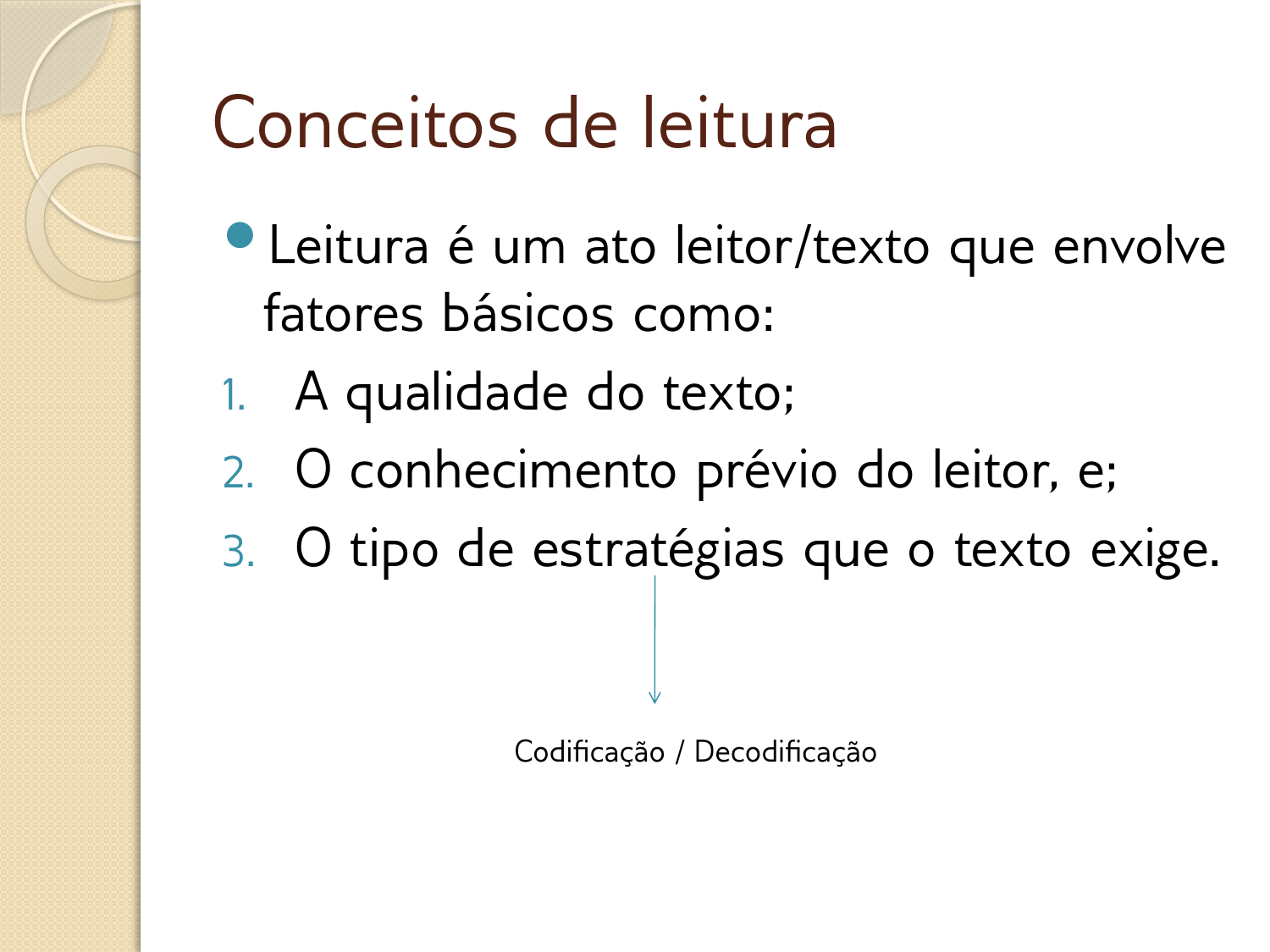

# Conceitos de leitura
Leitura é um ato leitor/texto que envolve fatores básicos como:
A qualidade do texto;
O conhecimento prévio do leitor, e;
O tipo de estratégias que o texto exige.
Codificação / Decodificação